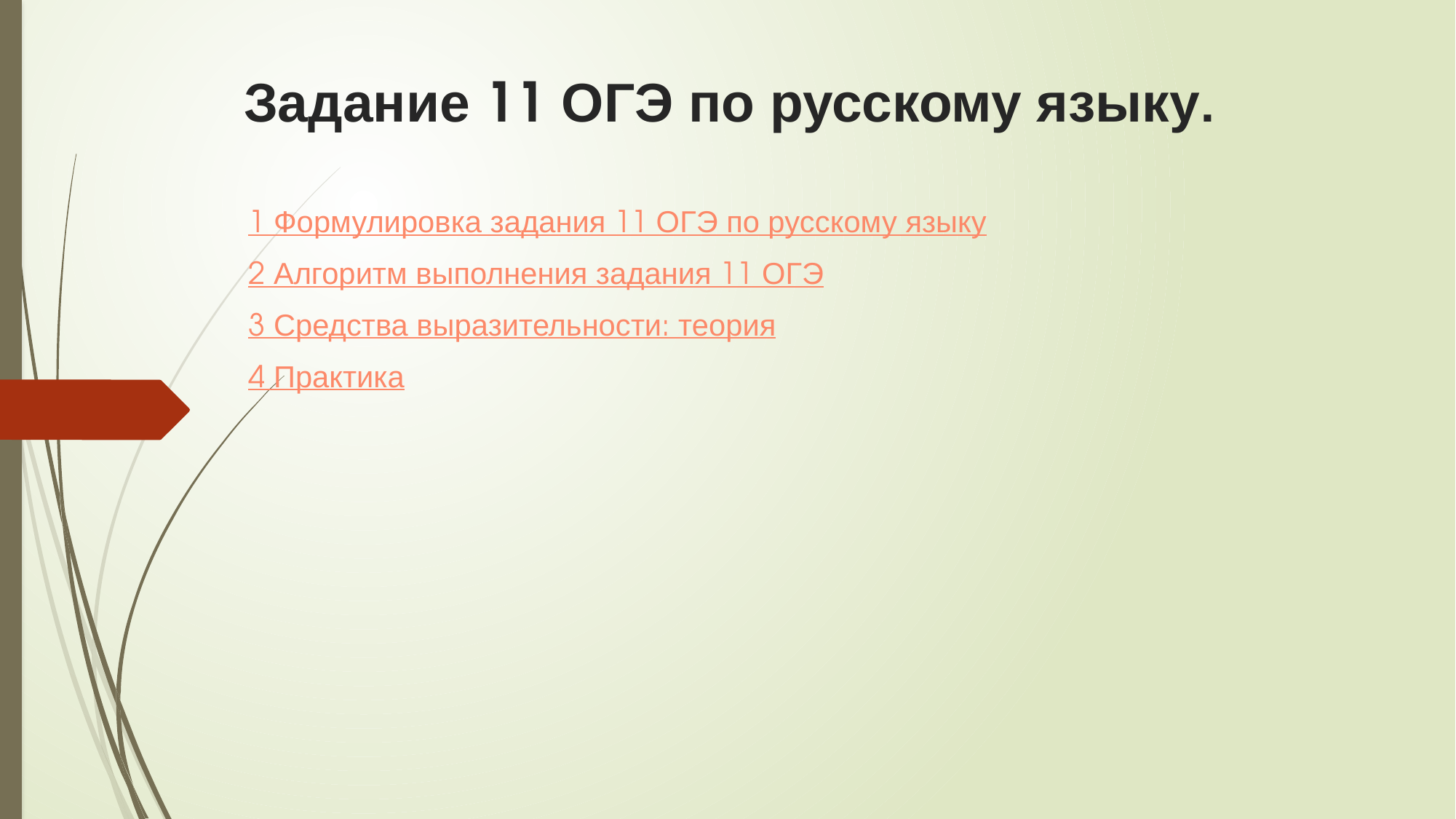

# Задание 11 ОГЭ по русскому языку.
1 Формулировка задания 11 ОГЭ по русскому языку
2 Алгоритм выполнения задания 11 ОГЭ
3 Средства выразительности: теория
4 Практика